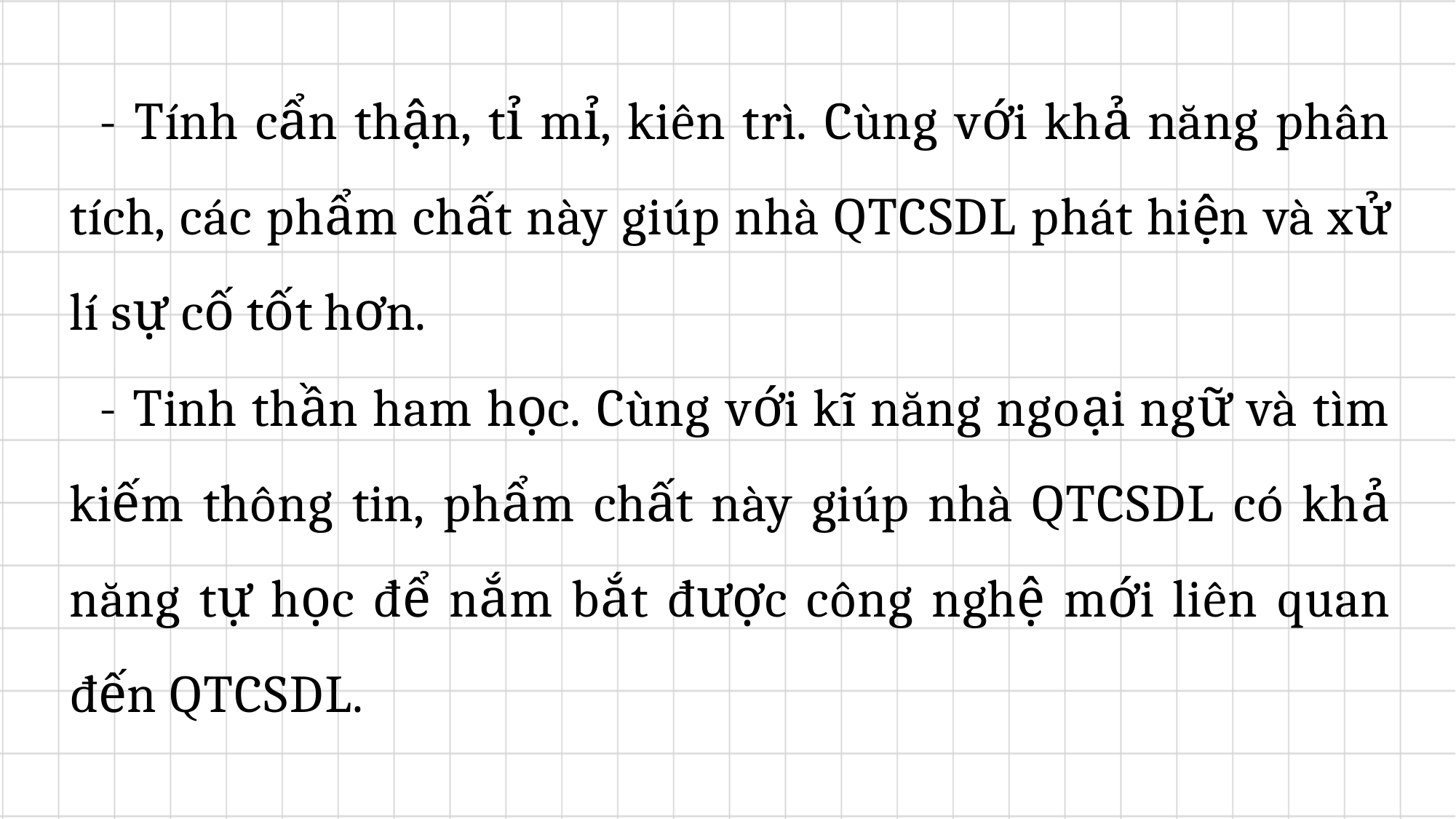

- Tính cẩn thận, tỉ mỉ, kiên trì. Cùng với khả năng phân tích, các phẩm chất này giúp nhà QTCSDL phát hiện và xử lí sự cố tốt hơn.
	- Tinh thần ham học. Cùng với kĩ năng ngoại ngữ và tìm kiếm thông tin, phẩm chất này giúp nhà QTCSDL có khả năng tự học để nắm bắt được công nghệ mới liên quan đến QTCSDL.